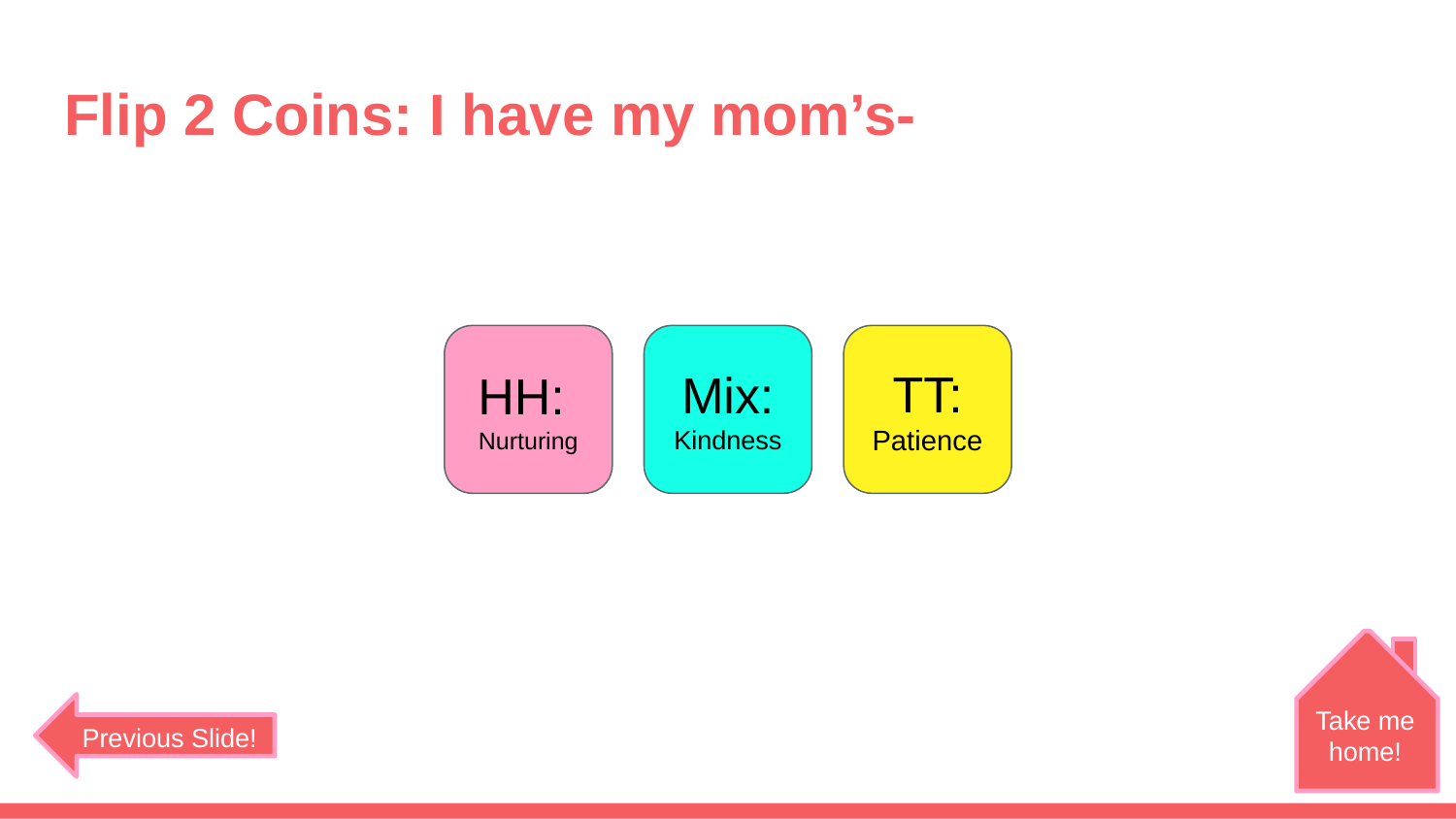

# Flip 2 Coins: I have my mom’s-
HH:
Nurturing
Mix:
Kindness
TT:
Patience

Take me home!

Previous Slide!